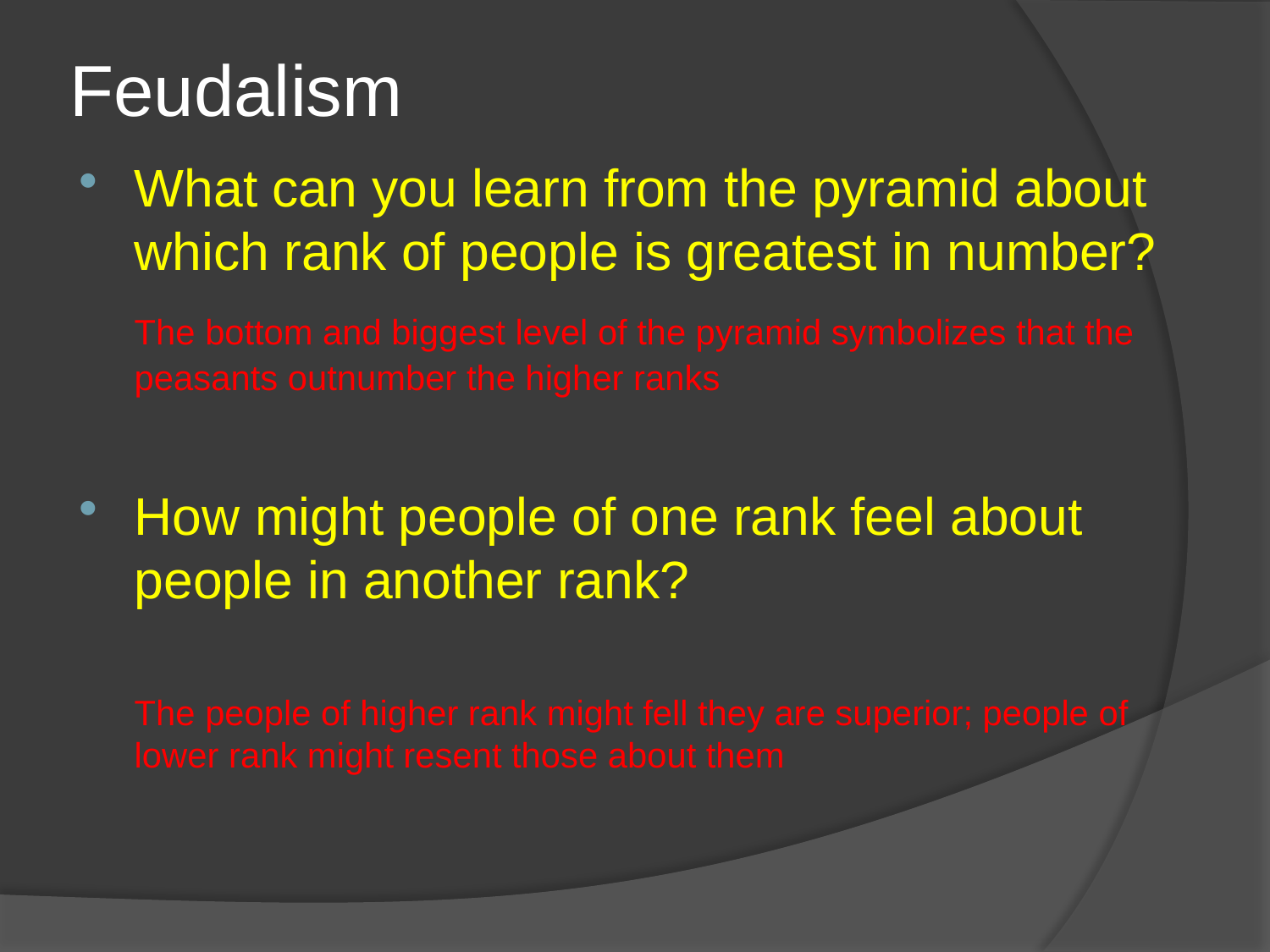

# Feudalism
What can you learn from the pyramid about which rank of people is greatest in number?
	The bottom and biggest level of the pyramid symbolizes that the peasants outnumber the higher ranks

How might people of one rank feel about people in another rank?

	The people of higher rank might fell they are superior; people of lower rank might resent those about them